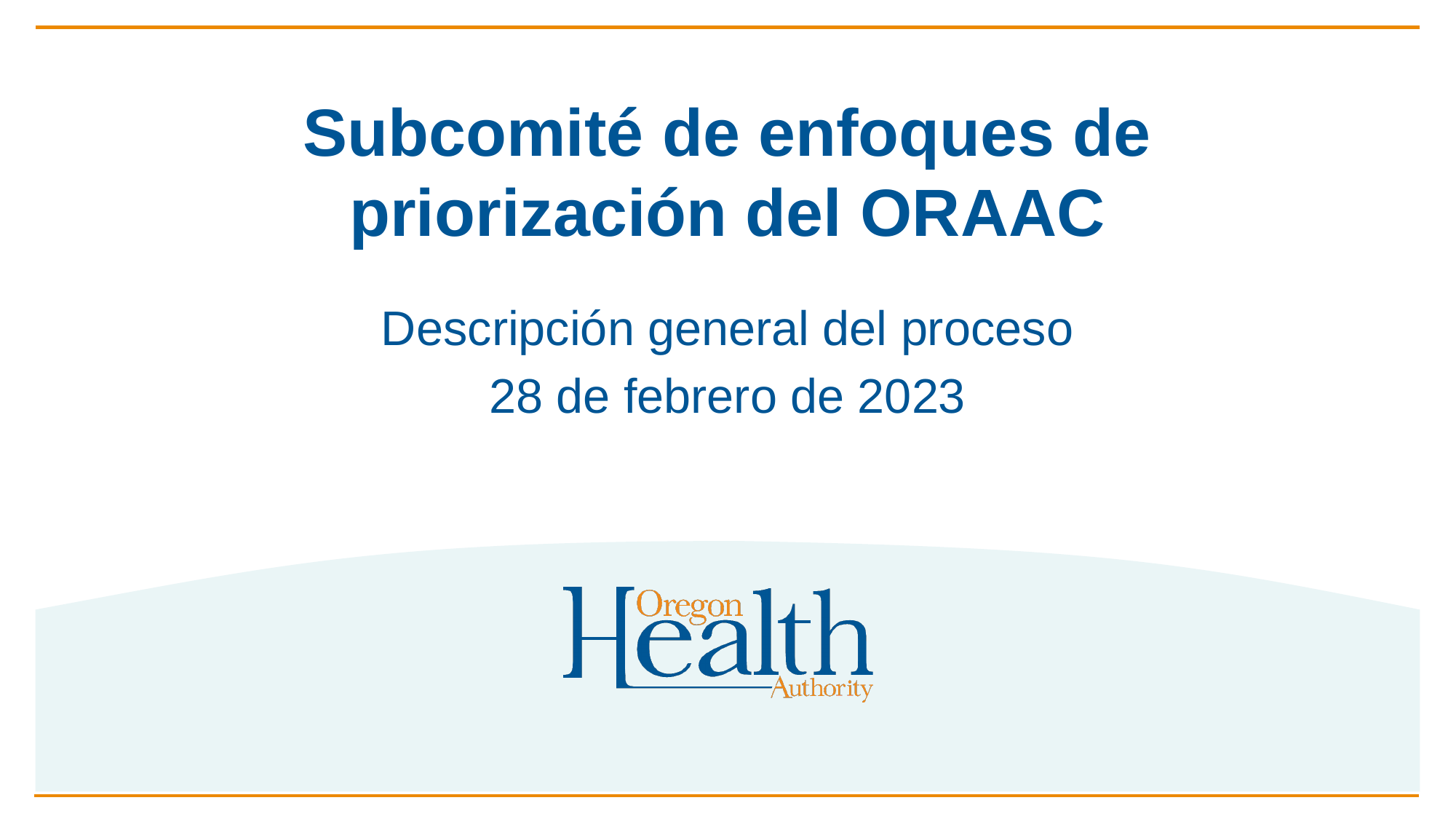

# Subcomité de enfoques de priorización del ORAAC
Descripción general del proceso
28 de febrero de 2023